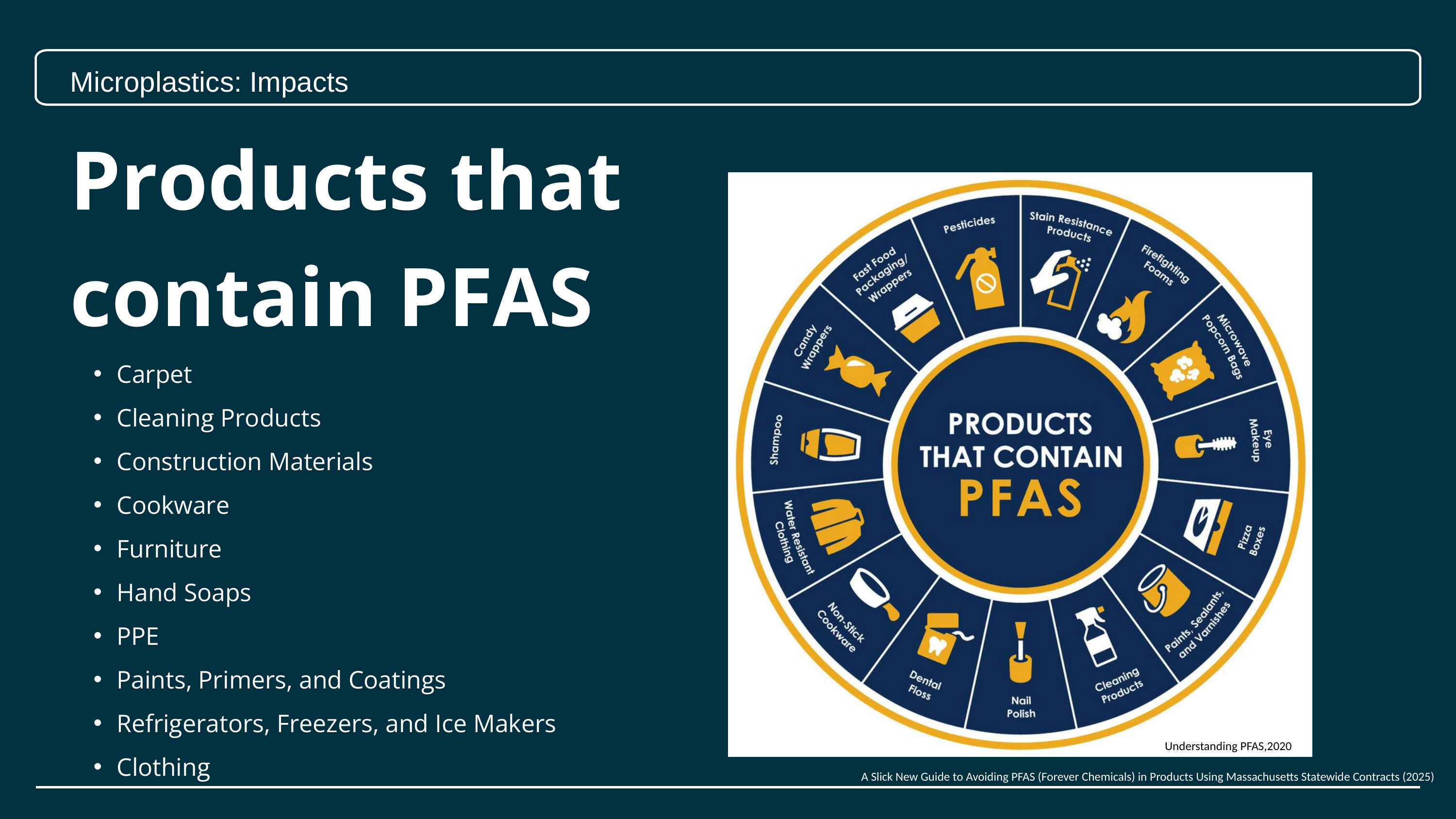

Microplastics: Impacts
Products that contain PFAS

Carpet
Cleaning Products
Construction Materials
Cookware
Furniture
Hand Soaps
PPE
Paints, Primers, and Coatings
Refrigerators, Freezers, and Ice Makers
Clothing
Understanding PFAS,2020
A Slick New Guide to Avoiding PFAS (Forever Chemicals) in Products Using Massachusetts Statewide Contracts (2025)